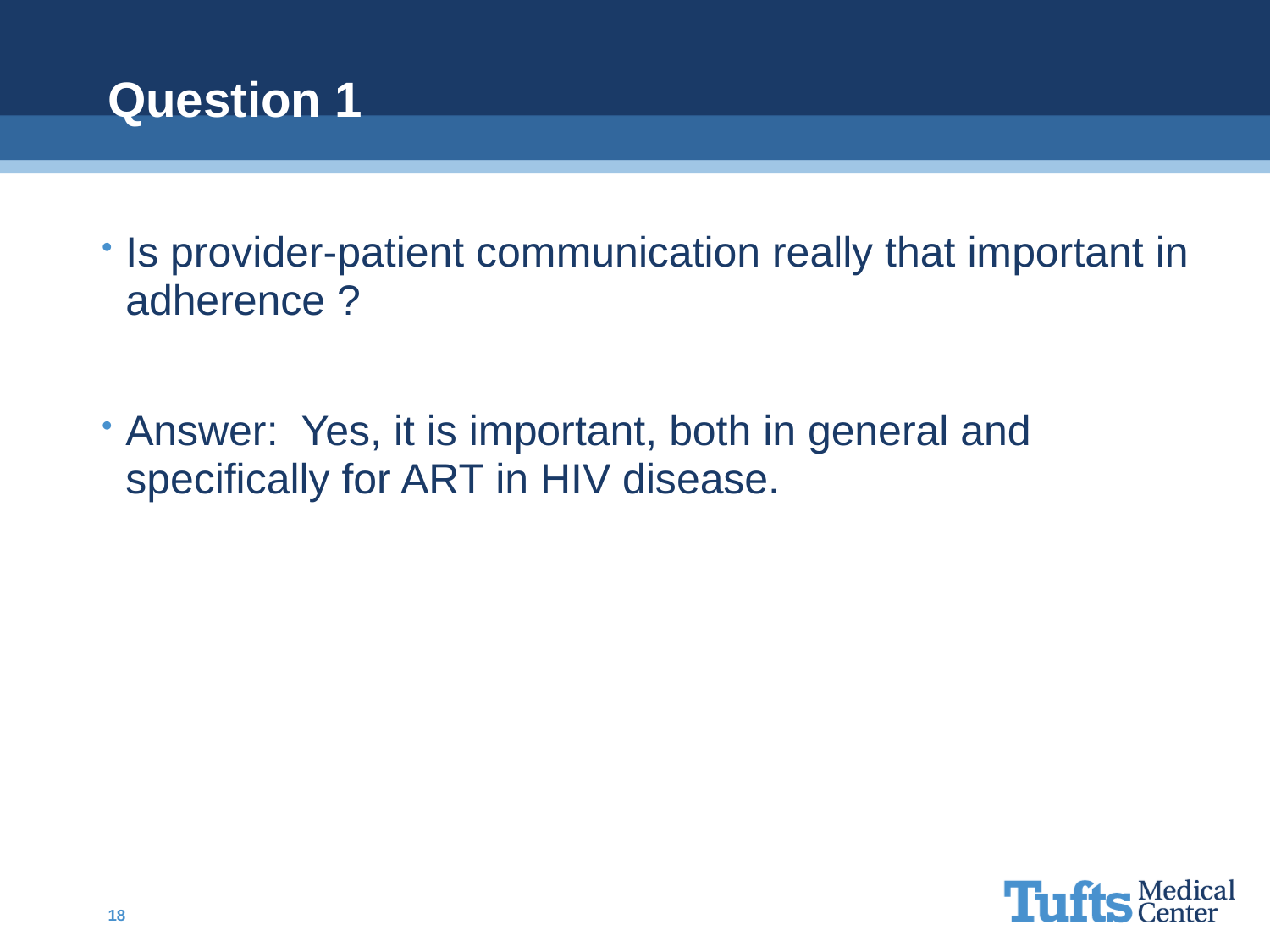

# Question 1
Is provider-patient communication really that important in adherence ?

Answer:  Yes, it is important, both in general and specifically for ART in HIV disease.

18